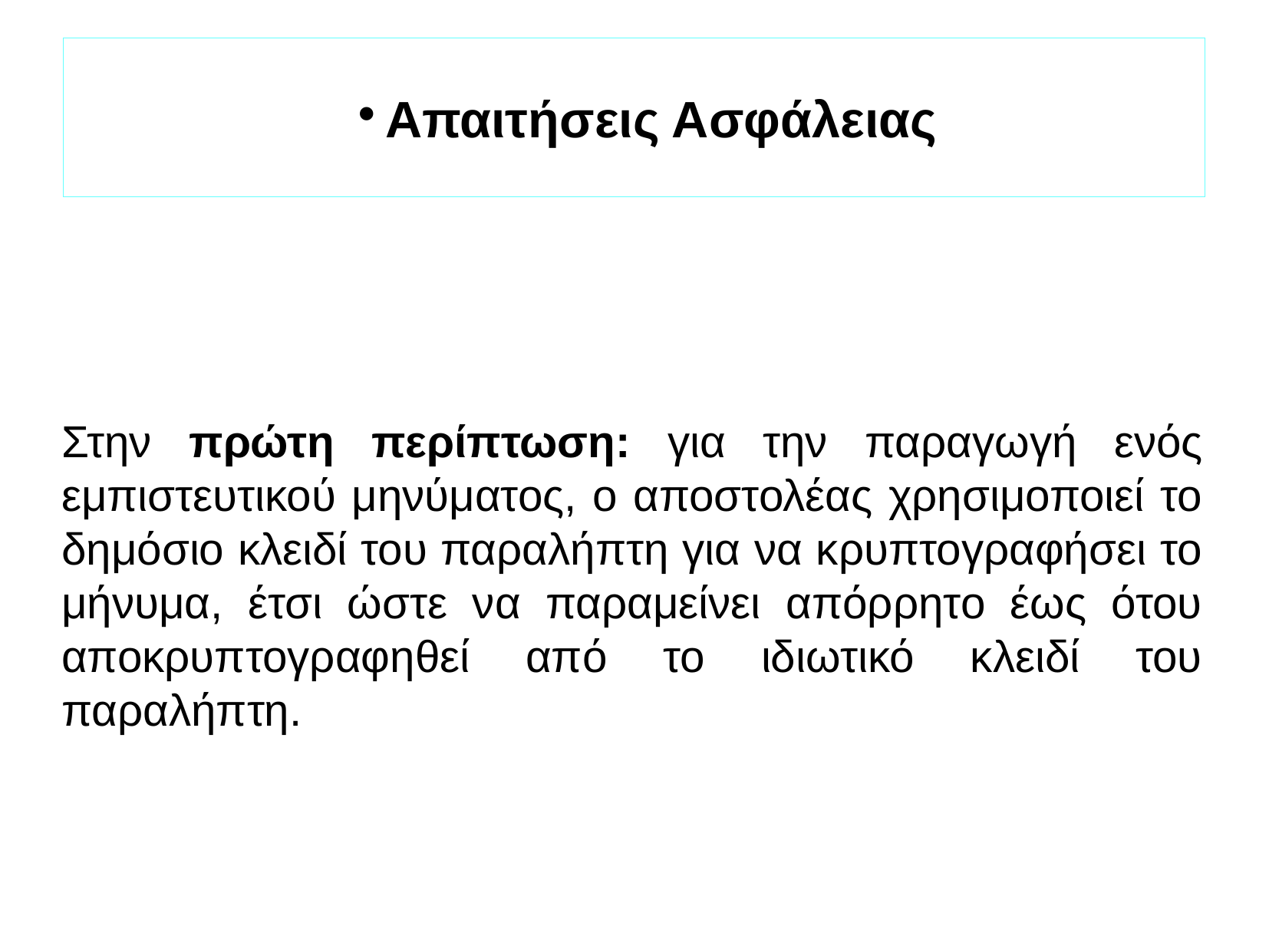

Απαιτήσεις Ασφάλειας
Στην πρώτη περίπτωση: για την παραγωγή ενός εμπιστευτικού μηνύματος, ο αποστολέας χρησιμοποιεί το δημόσιο κλειδί του παραλήπτη για να κρυπτογραφήσει το μήνυμα, έτσι ώστε να παραμείνει απόρρητο έως ότου αποκρυπτογραφηθεί από το ιδιωτικό κλειδί του παραλήπτη.